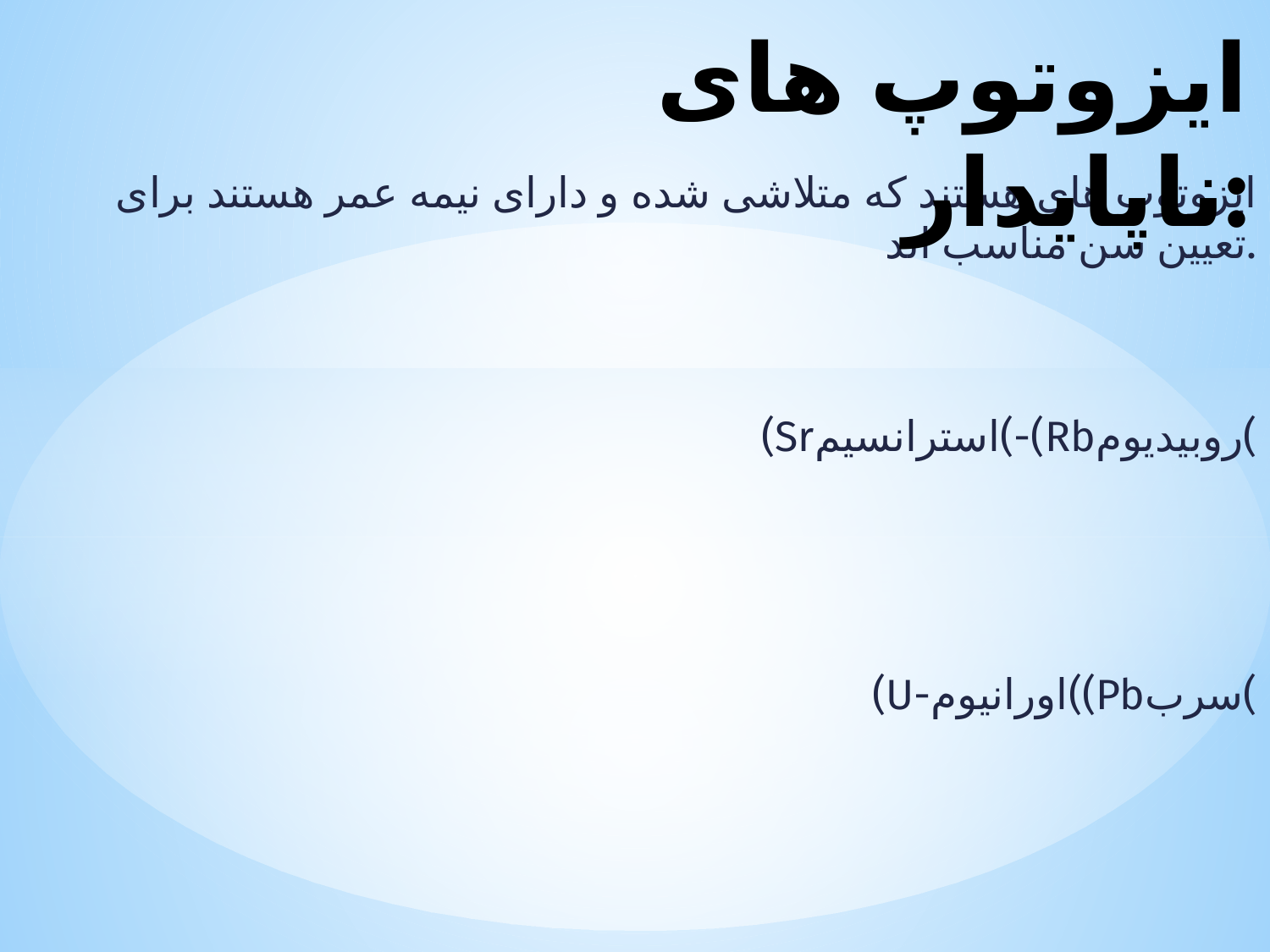

# ایزوتوپ های ناپایدار:
ایزوتوپ های هستند که متلاشی شده و دارای نیمه عمر هستند برای تعیین سن مناسب اند.

(Srاسترانسیم(-(Rbروبیدیوم(

(U-اورانیوم((Pbسرب(